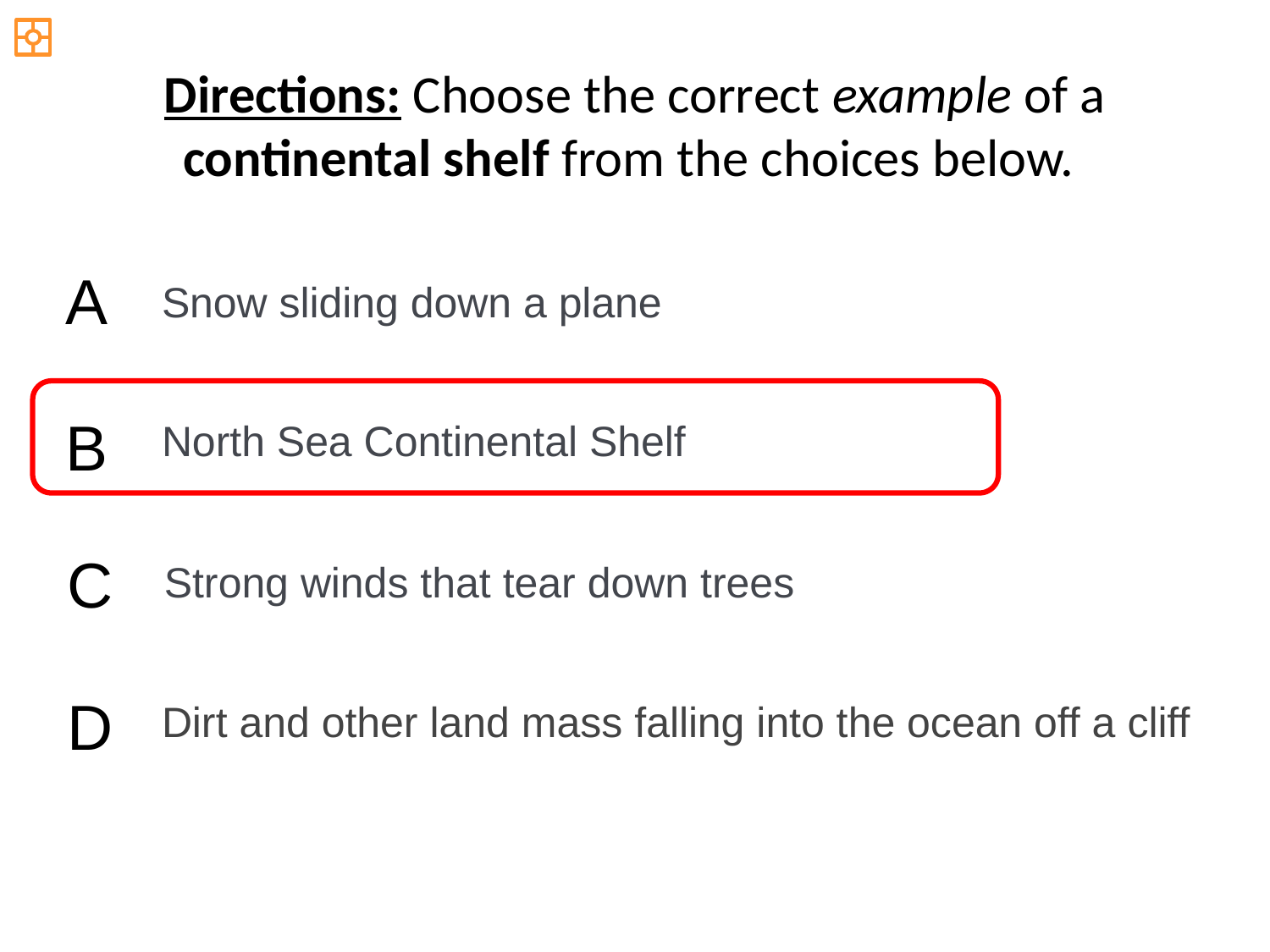

Directions: Choose the correct example of a continental shelf from the choices below.
A

Snow sliding down a plane

B
North Sea Continental Shelf
C
Strong winds that tear down trees
D
Dirt and other land mass falling into the ocean off a cliff